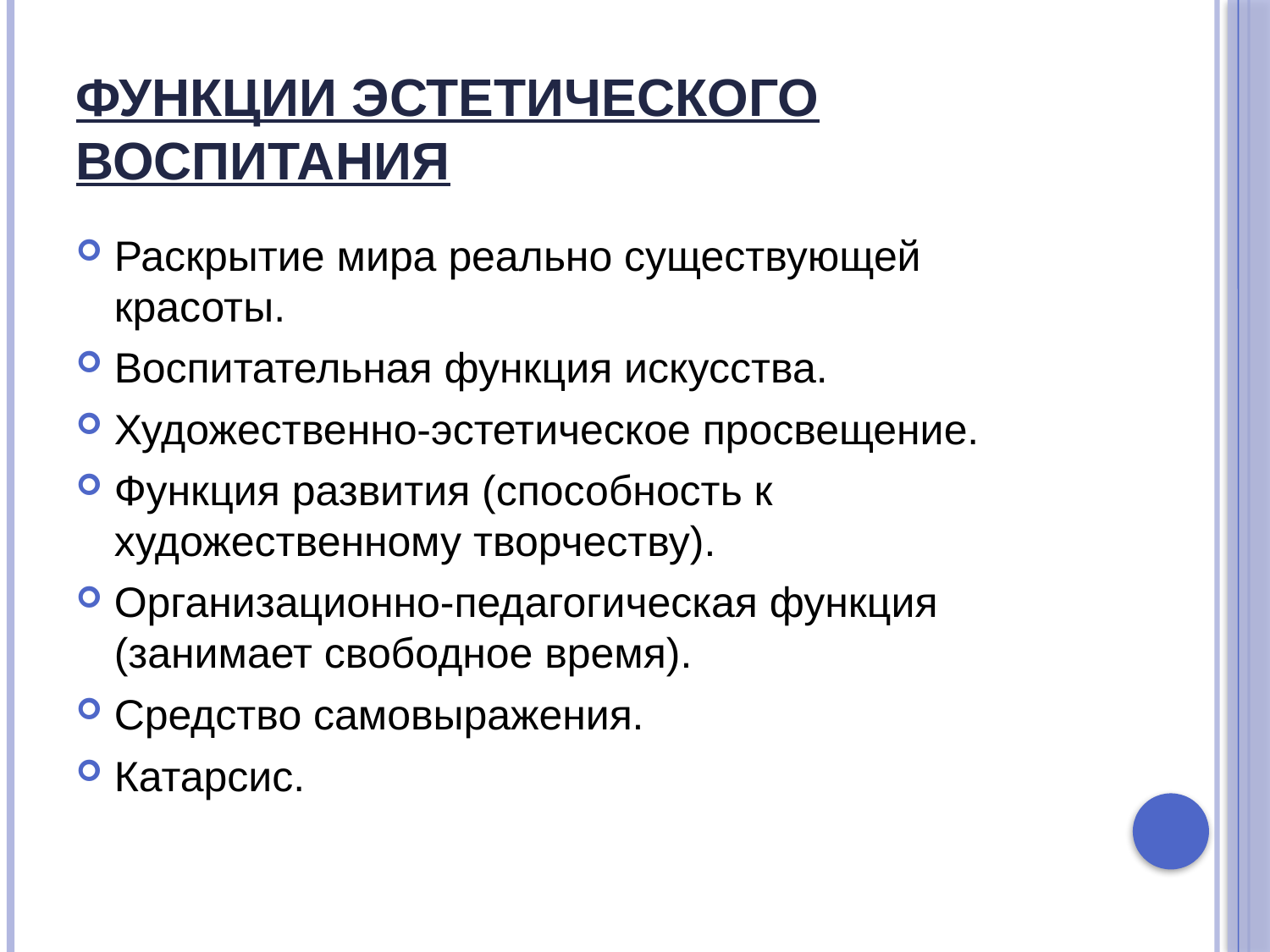

# Функции эстетического воспитания
Раскрытие мира реально существующей красоты.
Воспитательная функция искусства.
Художественно-эстетическое просвещение.
Функция развития (способность к художественному творчеству).
Организационно-педагогическая функция (занимает свободное время).
Средство самовыражения.
Катарсис.